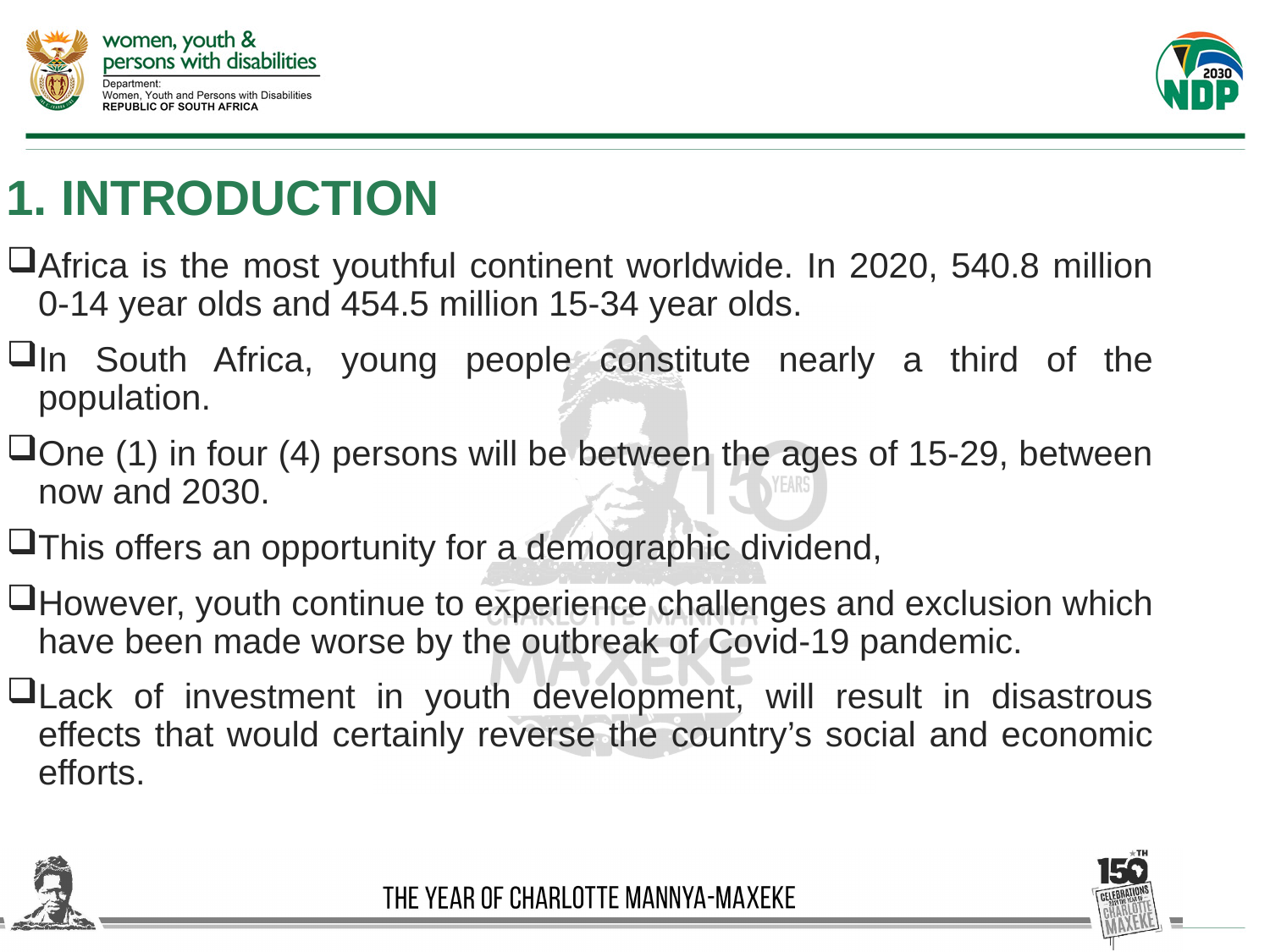

# 1. INTRODUCTION
Africa is the most youthful continent worldwide. In 2020, 540.8 million 0-14 year olds and 454.5 million 15-34 year olds.
In South Africa, young people constitute nearly a third of the population.
One (1) in four (4) persons will be between the ages of 15-29, between now and 2030.
This offers an opportunity for a demographic dividend,
However, youth continue to experience challenges and exclusion which have been made worse by the outbreak of Covid-19 pandemic.
Lack of investment in youth development, will result in disastrous effects that would certainly reverse the country’s social and economic efforts.
2